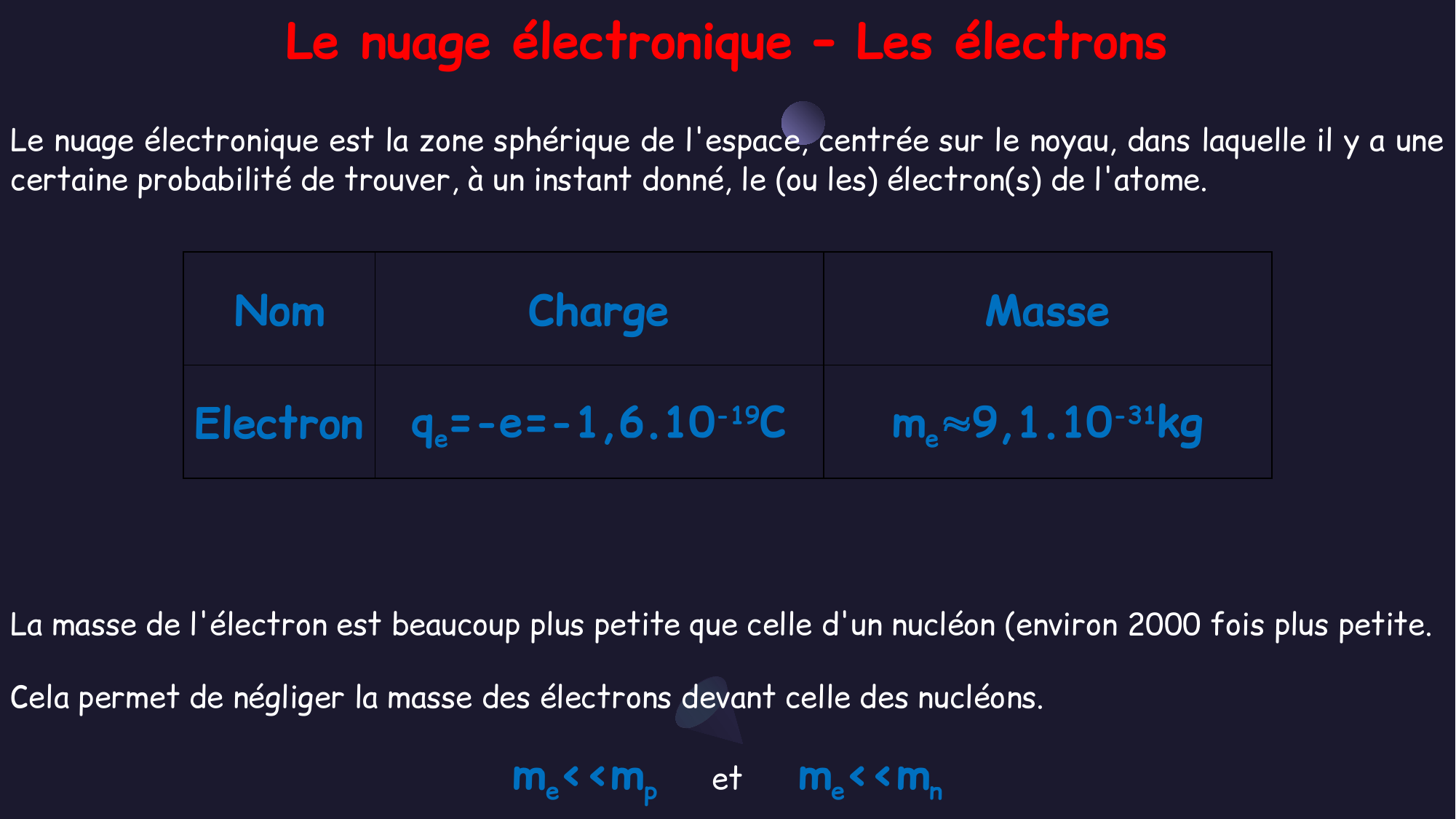

Le nuage électronique – Les électrons
Le nuage électronique est la zone sphérique de l'espace, centrée sur le noyau, dans laquelle il y a une certaine probabilité de trouver, à un instant donné, le (ou les) électron(s) de l'atome.
| Nom | Charge | Masse |
| --- | --- | --- |
| Electron | qe=-e=-1,6.10-19C | me≈9,1.10-31kg |
La masse de l'électron est beaucoup plus petite que celle d'un nucléon (environ 2000 fois plus petite.

Cela permet de négliger la masse des électrons devant celle des nucléons.
me<<mp   et   me<<mn